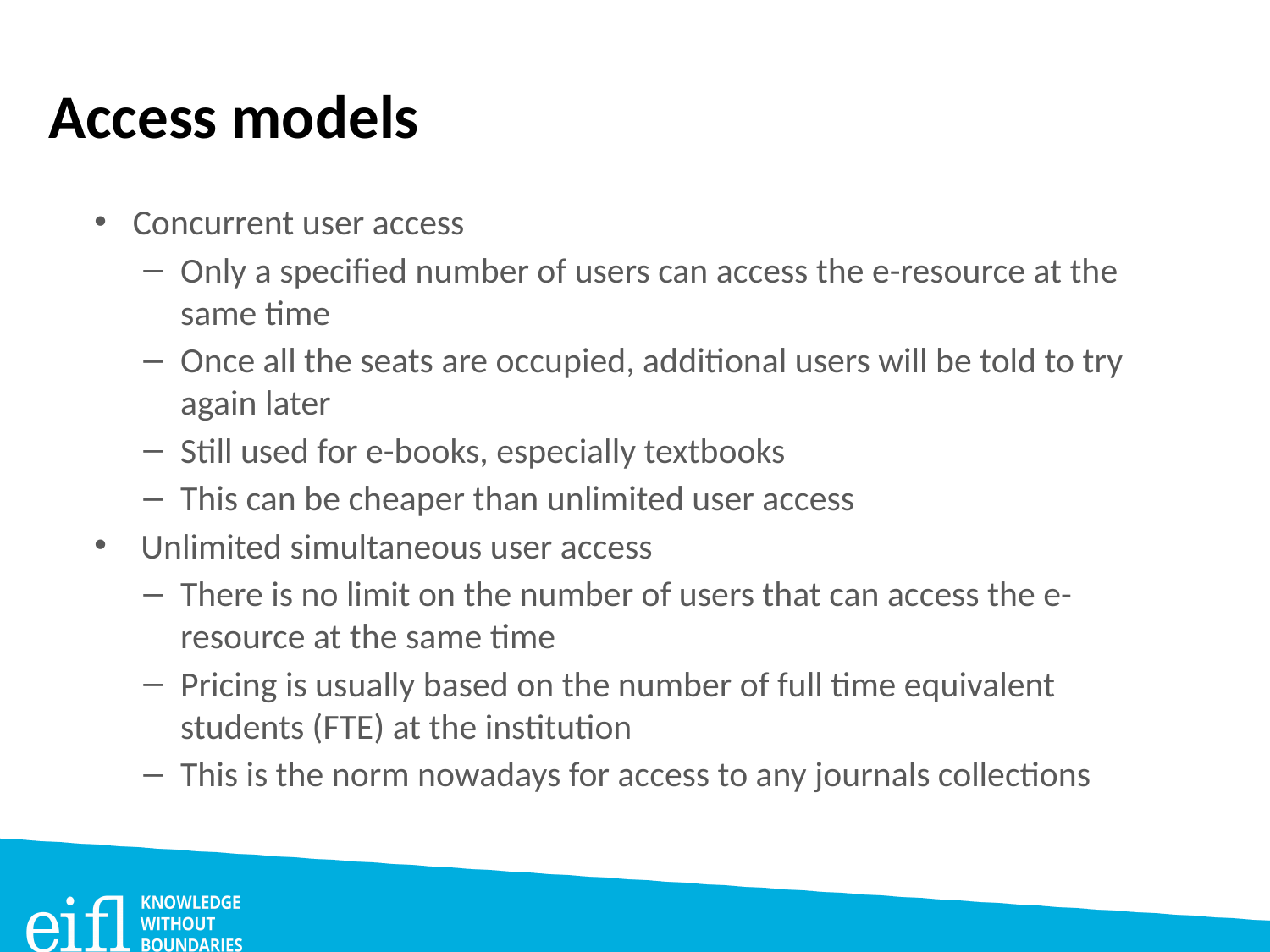

# Access models
Concurrent user access
Only a specified number of users can access the e-resource at the same time
Once all the seats are occupied, additional users will be told to try again later
Still used for e-books, especially textbooks
This can be cheaper than unlimited user access
 Unlimited simultaneous user access
There is no limit on the number of users that can access the e-resource at the same time
Pricing is usually based on the number of full time equivalent students (FTE) at the institution
This is the norm nowadays for access to any journals collections